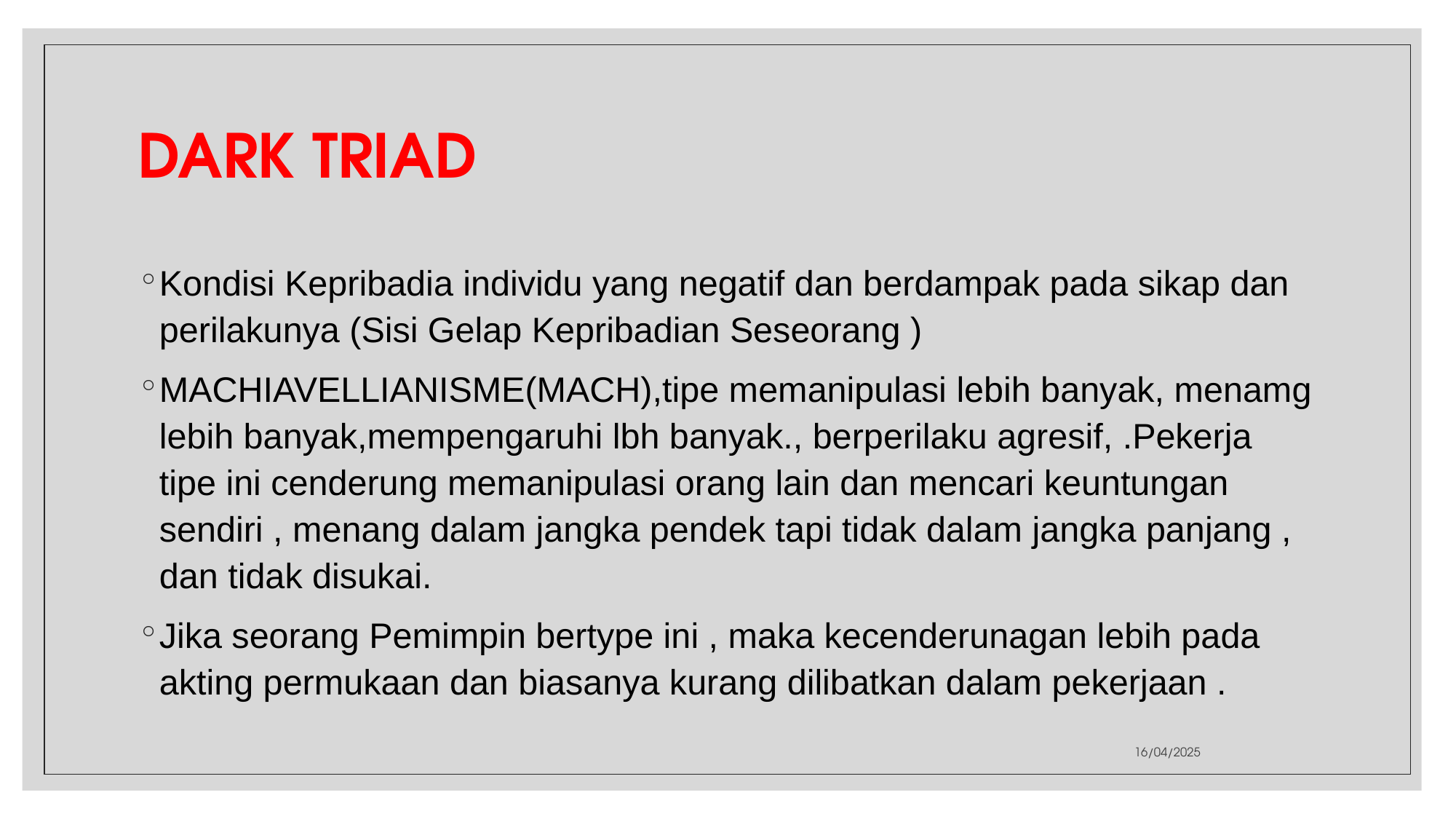

# DARK TRIAD
Kondisi Kepribadia individu yang negatif dan berdampak pada sikap dan perilakunya (Sisi Gelap Kepribadian Seseorang )
MACHIAVELLIANISME(MACH),tipe memanipulasi lebih banyak, menamg lebih banyak,mempengaruhi lbh banyak., berperilaku agresif, .Pekerja tipe ini cenderung memanipulasi orang lain dan mencari keuntungan sendiri , menang dalam jangka pendek tapi tidak dalam jangka panjang , dan tidak disukai.
Jika seorang Pemimpin bertype ini , maka kecenderunagan lebih pada akting permukaan dan biasanya kurang dilibatkan dalam pekerjaan .
16/04/2025